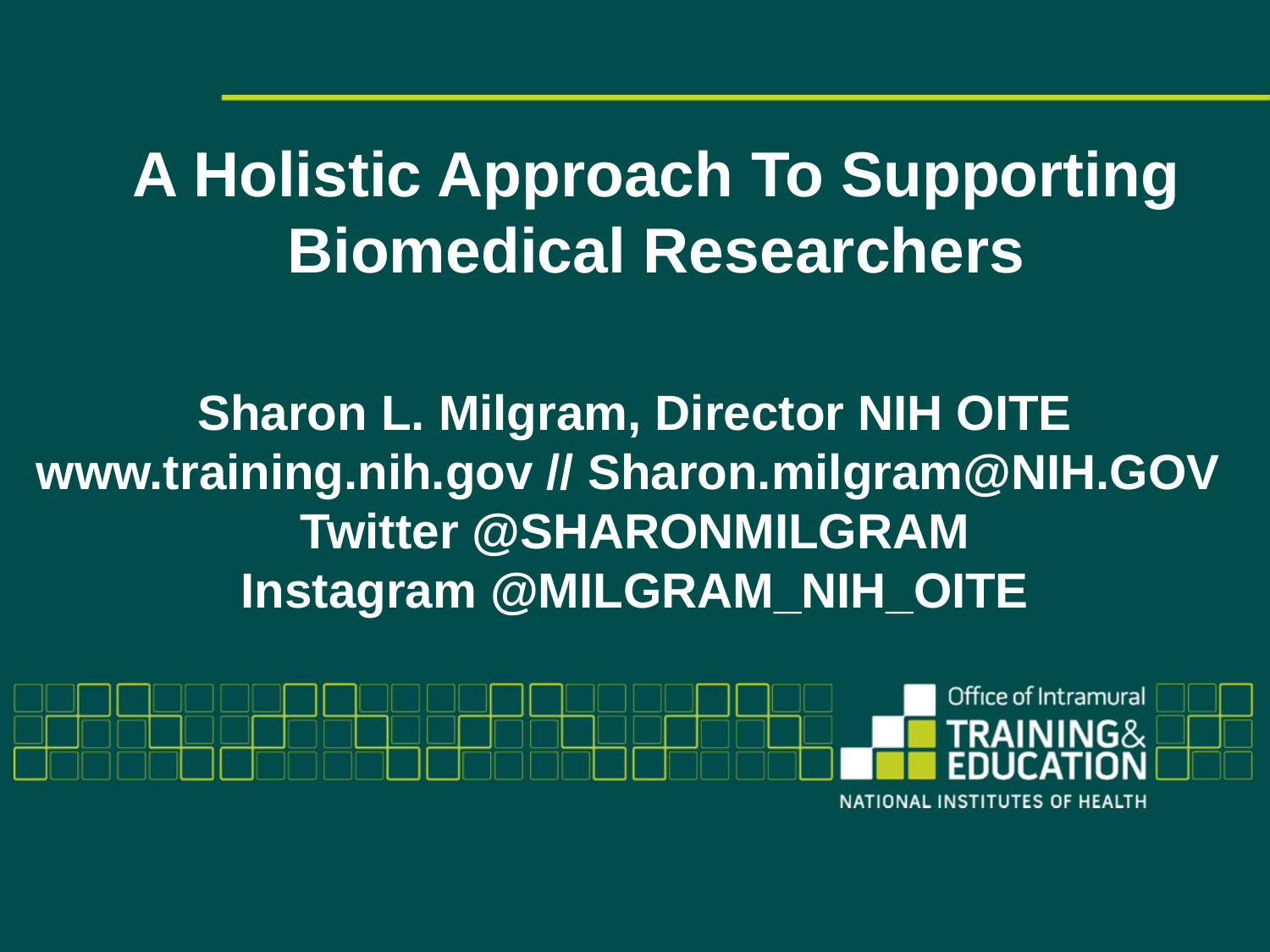

# A Holistic Approach To Supporting Biomedical Researchers
Sharon L. Milgram, Director NIH OITE
www.training.nih.gov // Sharon.milgram@NIH.GOV  Twitter @SHARONMILGRAM
Instagram @MILGRAM_NIH_OITE